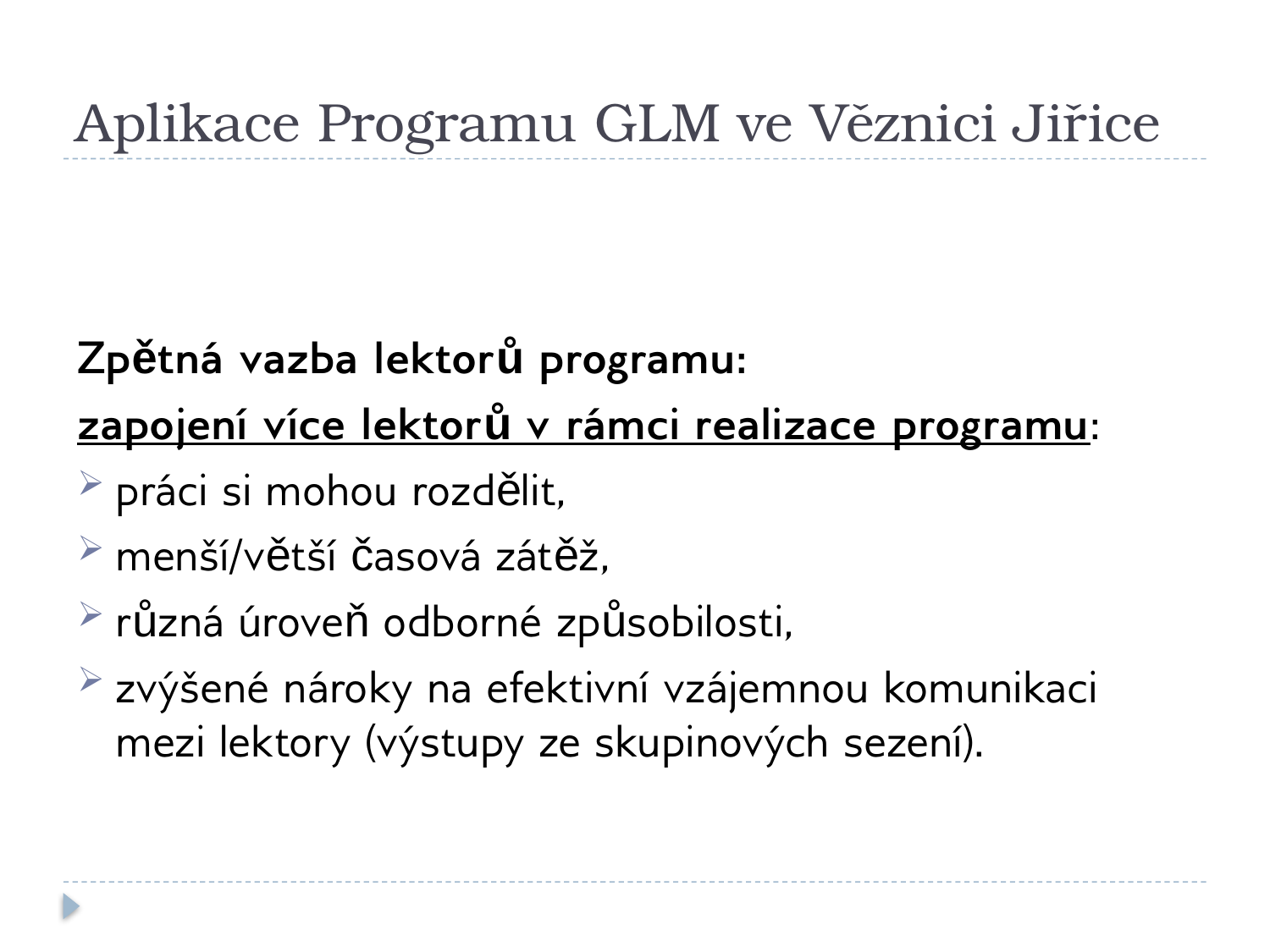

# Aplikace Programu GLM ve Věznici Jiřice

Zpětná vazba lektorů programu:
zapojení více lektorů v rámci realizace programu:
práci si mohou rozdělit,
menší/větší časová zátěž,
různá úroveň odborné způsobilosti,
zvýšené nároky na efektivní vzájemnou komunikaci mezi lektory (výstupy ze skupinových sezení).